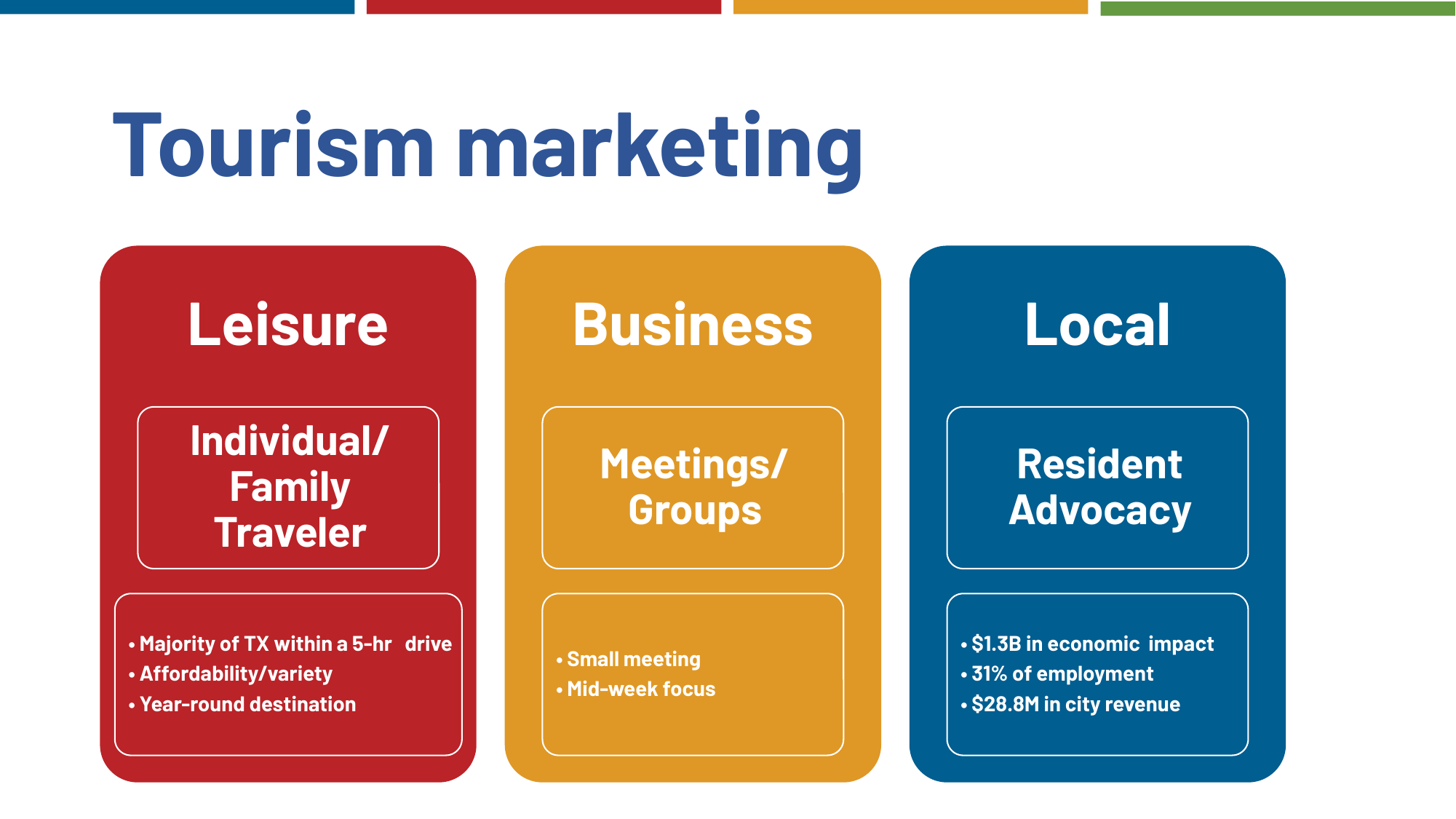

# Tourism marketing
Leisure
Individual/ Family Traveler
• Majority of TX within a 5-hr   drive
• Affordability/variety
• Year-round destination
Business
Meetings/ Groups
• Small meeting
• Mid-week focus
Local
Resident Advocacy
• $1.3B in economic  impact
• 31% of employment
• $28.8M in city revenue